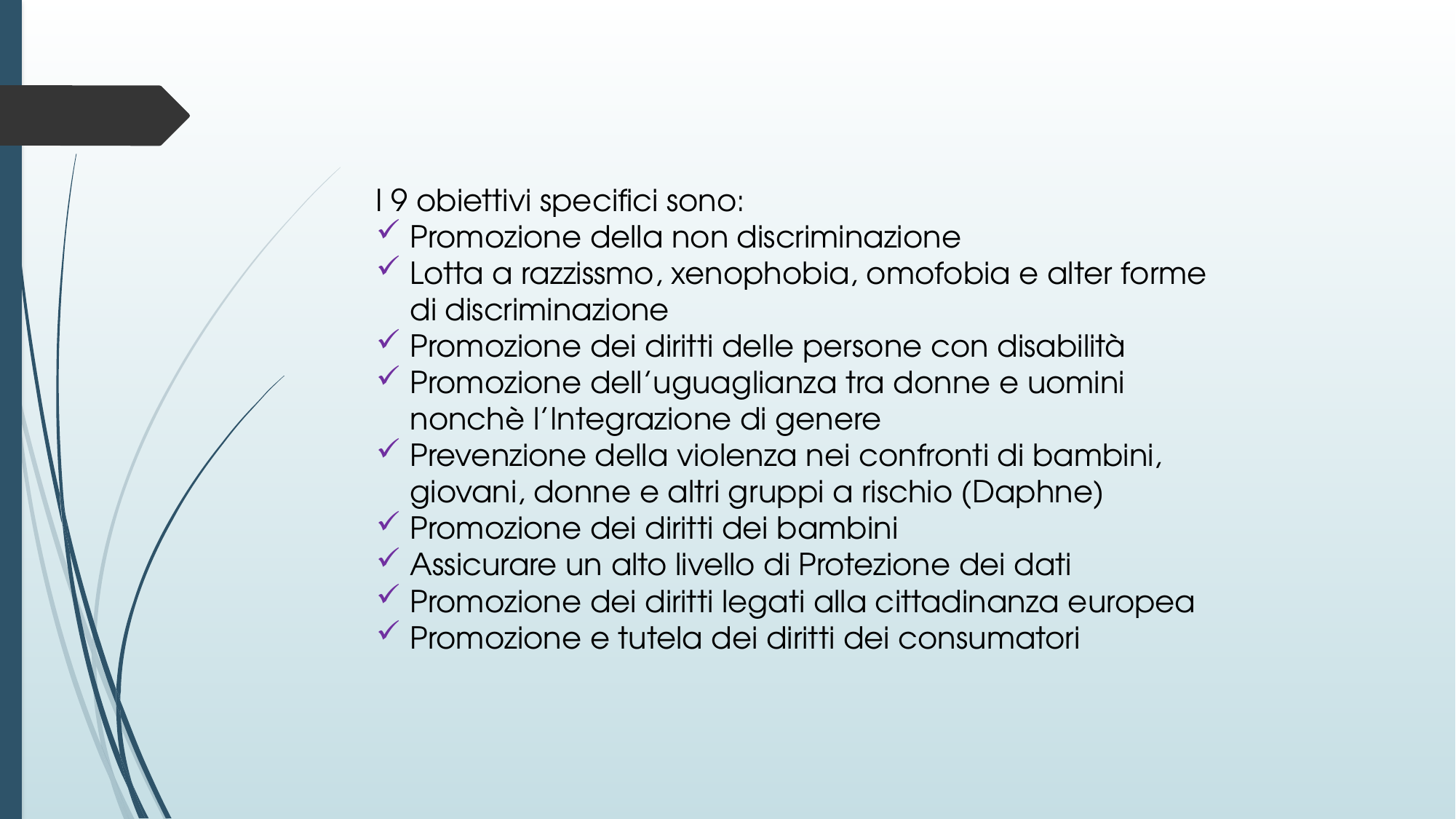

I 9 obiettivi specifici sono:
Promozione della non discriminazione
Lotta a razzissmo, xenophobia, omofobia e alter forme di discriminazione
Promozione dei diritti delle persone con disabilità
Promozione dell’uguaglianza tra donne e uomini nonchè l’Integrazione di genere
Prevenzione della violenza nei confronti di bambini, giovani, donne e altri gruppi a rischio (Daphne)
Promozione dei diritti dei bambini
Assicurare un alto livello di Protezione dei dati
Promozione dei diritti legati alla cittadinanza europea
Promozione e tutela dei diritti dei consumatori